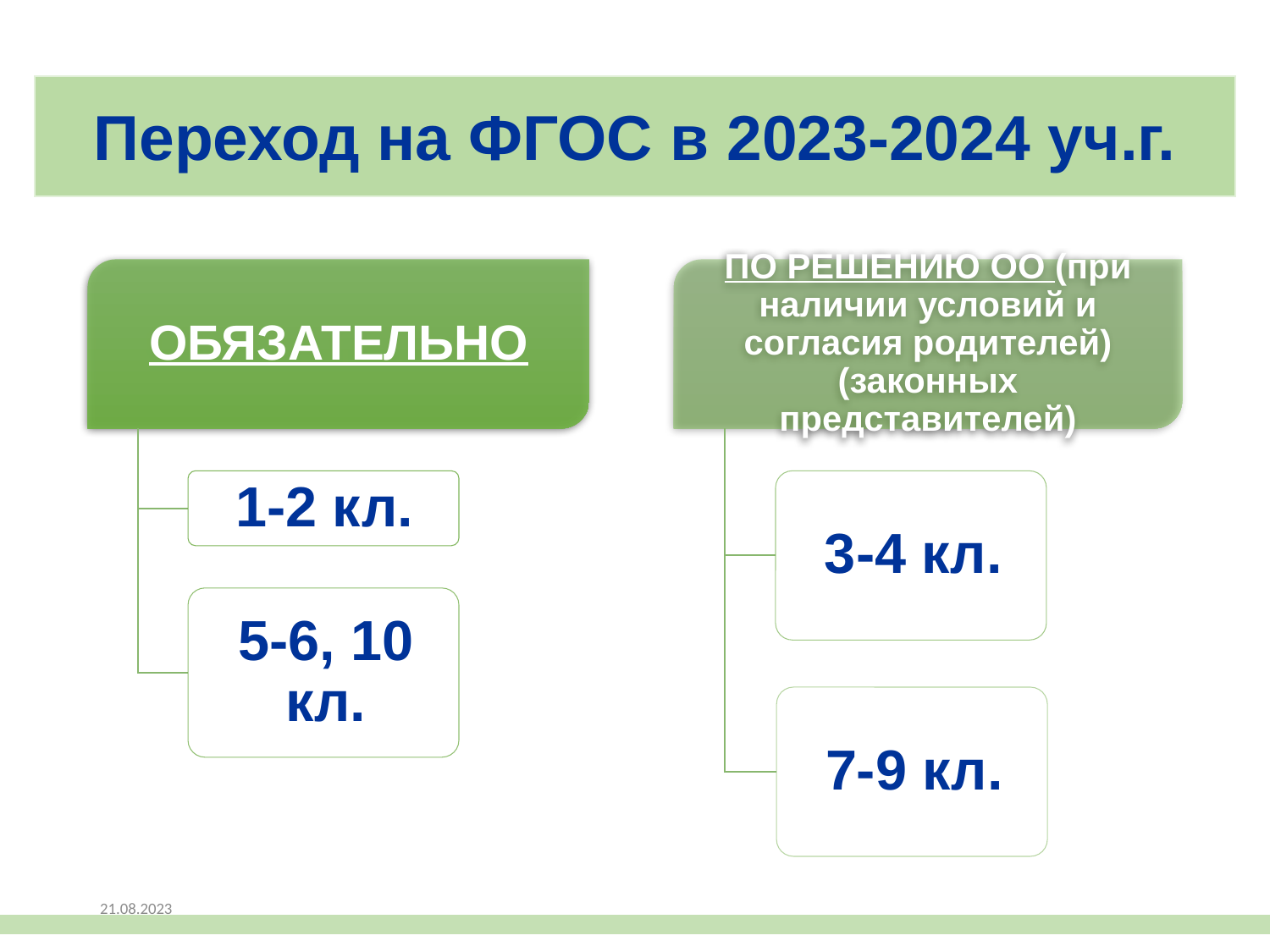

# Переход на ФГОС в 2023-2024 уч.г.

ОБЯЗАТЕЛЬНО
1-2 кл.
5-6, 10 кл.
ПО РЕШЕНИЮ ОО (при наличии условий и согласия родителей) (законных представителей)
3-4 кл.
7-9 кл.
21.08.2023
5